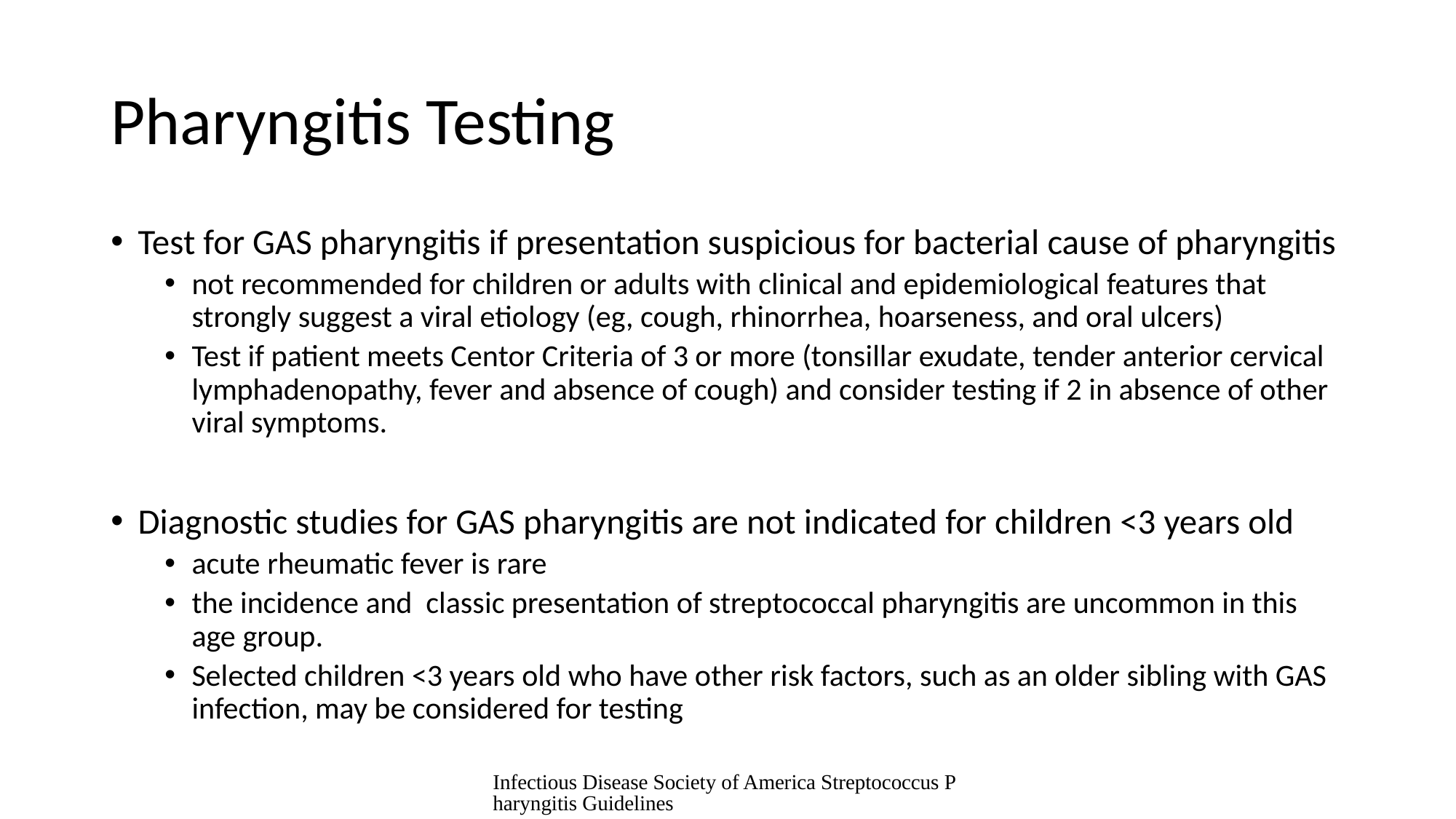

# Pharyngitis Testing
Test for GAS pharyngitis if presentation suspicious for bacterial cause of pharyngitis
not recommended for children or adults with clinical and epidemiological features that strongly suggest a viral etiology (eg, cough, rhinorrhea, hoarseness, and oral ulcers)
Test if patient meets Centor Criteria of 3 or more (tonsillar exudate, tender anterior cervical lymphadenopathy, fever and absence of cough) and consider testing if 2 in absence of other viral symptoms.

Diagnostic studies for GAS pharyngitis are not indicated for children <3 years old
acute rheumatic fever is rare
the incidence and  classic presentation of streptococcal pharyngitis are uncommon in this age group.
Selected children <3 years old who have other risk factors, such as an older sibling with GAS infection, may be considered for testing

Infectious Disease Society of America Streptococcus Pharyngitis Guidelines